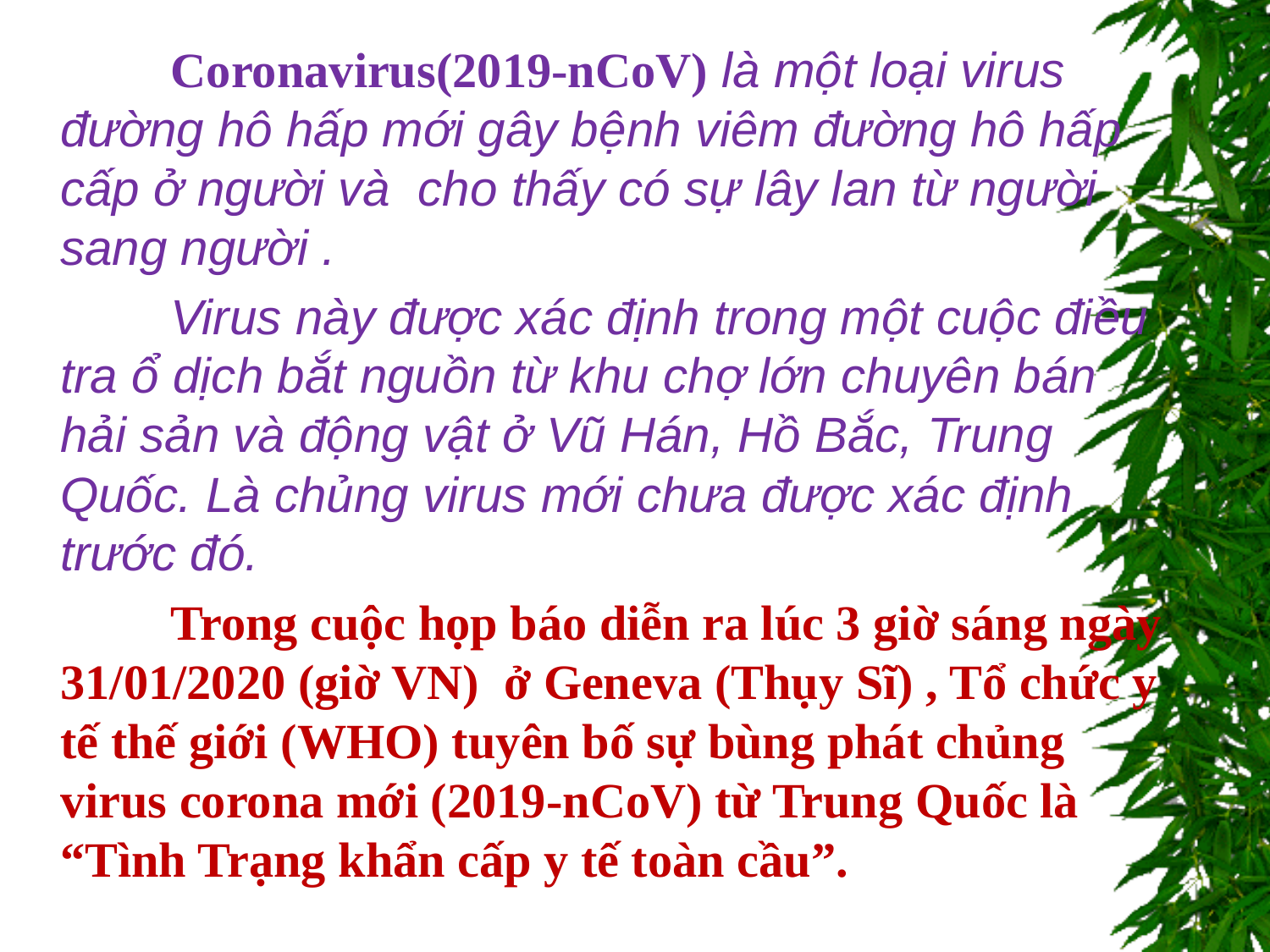

Coronavirus(2019-nCoV) là một loại virus đường hô hấp mới gây bệnh viêm đường hô hấp cấp ở người và  cho thấy có sự lây lan từ người sang người .
        Virus này được xác định trong một cuộc điều tra ổ dịch bắt nguồn từ khu chợ lớn chuyên bán hải sản và động vật ở Vũ Hán, Hồ Bắc, Trung Quốc. Là chủng virus mới chưa được xác định trước đó.
         Trong cuộc họp báo diễn ra lúc 3 giờ sáng ngày 31/01/2020 (giờ VN)  ở Geneva (Thụy Sĩ) , Tổ chức y tế thế giới (WHO) tuyên bố sự bùng phát chủng virus corona mới (2019-nCoV) từ Trung Quốc là “Tình Trạng khẩn cấp y tế toàn cầu”.